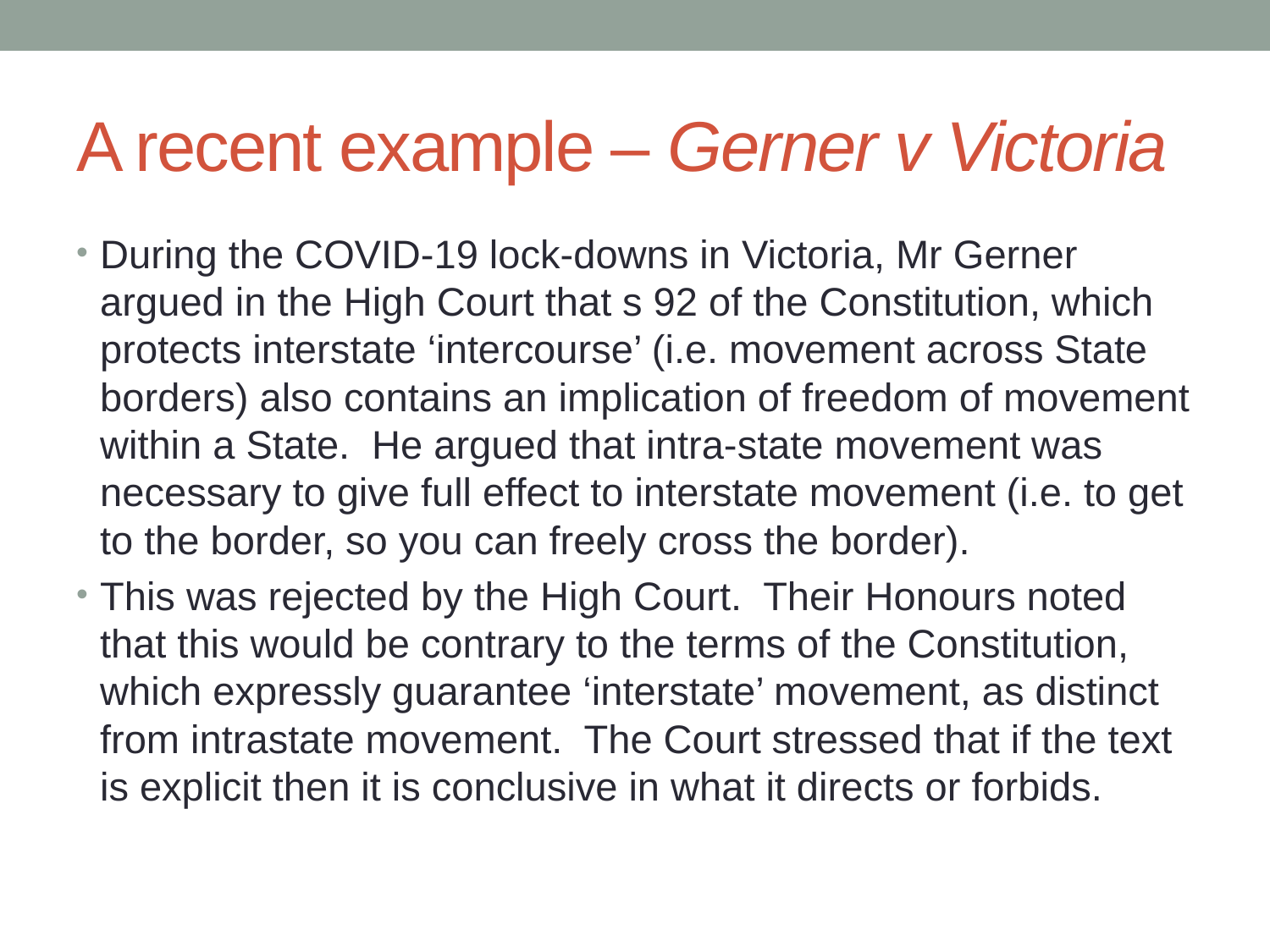

# A recent example – Gerner v Victoria
During the COVID-19 lock-downs in Victoria, Mr Gerner argued in the High Court that s 92 of the Constitution, which protects interstate ‘intercourse’ (i.e. movement across State borders) also contains an implication of freedom of movement within a State.  He argued that intra-state movement was necessary to give full effect to interstate movement (i.e. to get to the border, so you can freely cross the border).
This was rejected by the High Court.  Their Honours noted that this would be contrary to the terms of the Constitution, which expressly guarantee ‘interstate’ movement, as distinct from intrastate movement.  The Court stressed that if the text is explicit then it is conclusive in what it directs or forbids.